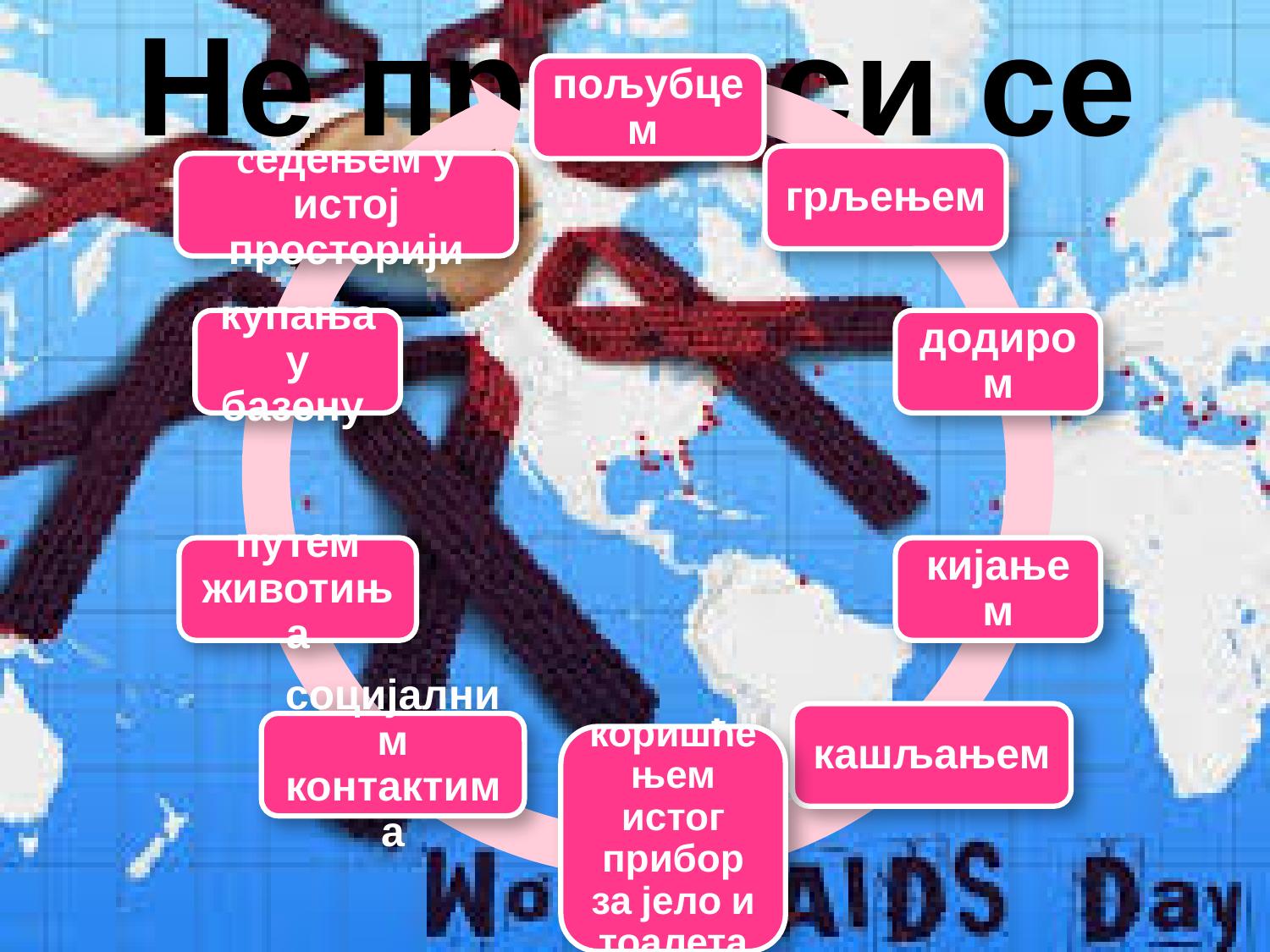

# Не преноси се
пољубцем
грљењем
додиром
кијањем
кашљањем
коришћењем истог прибор за јело и тоалета
социјалним контактима
путем животиња
купања у базену
cедењем у истој просторији